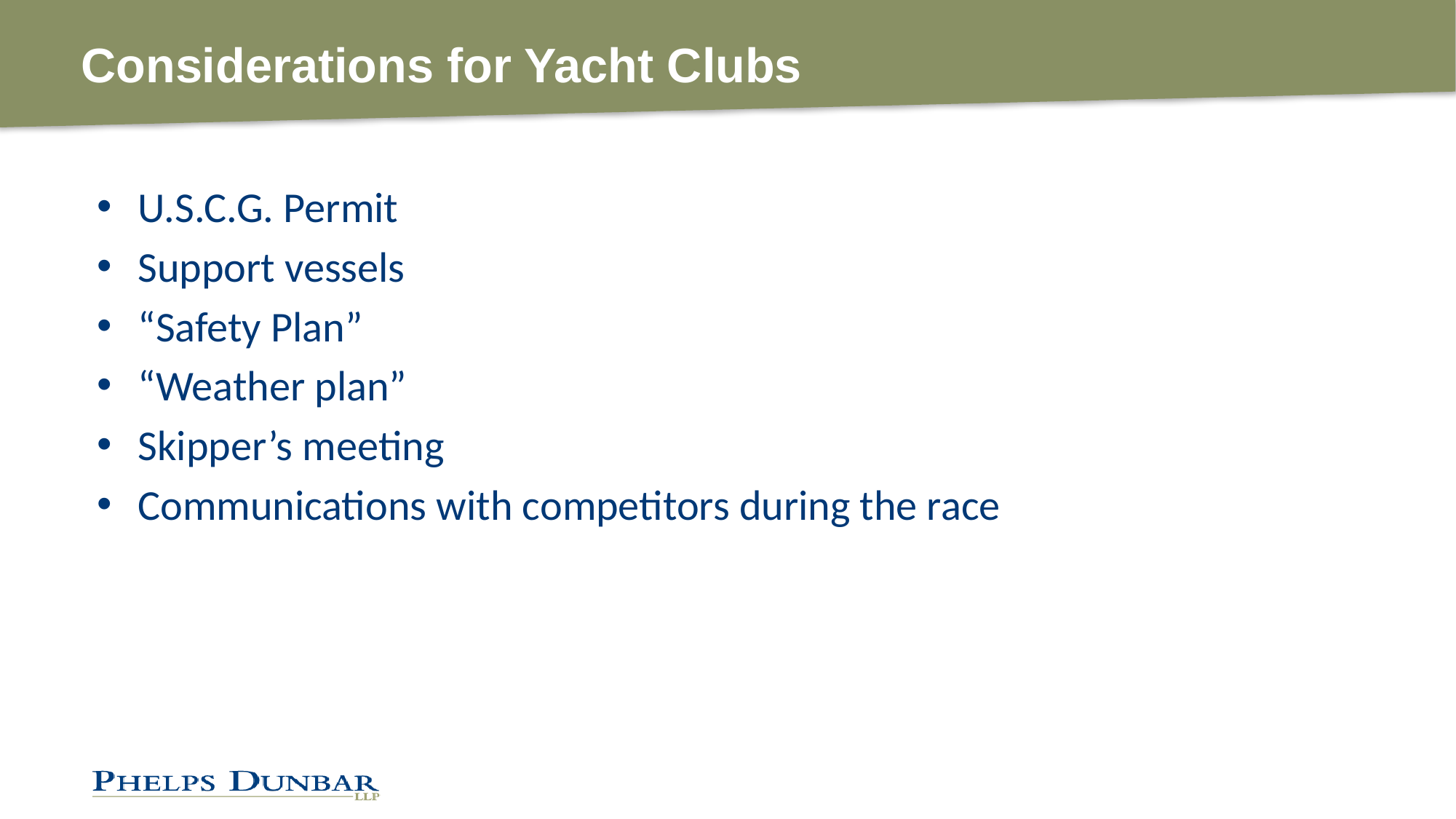

Considerations for Yacht Clubs
U.S.C.G. Permit
Support vessels
“Safety Plan”
“Weather plan”
Skipper’s meeting
Communications with competitors during the race